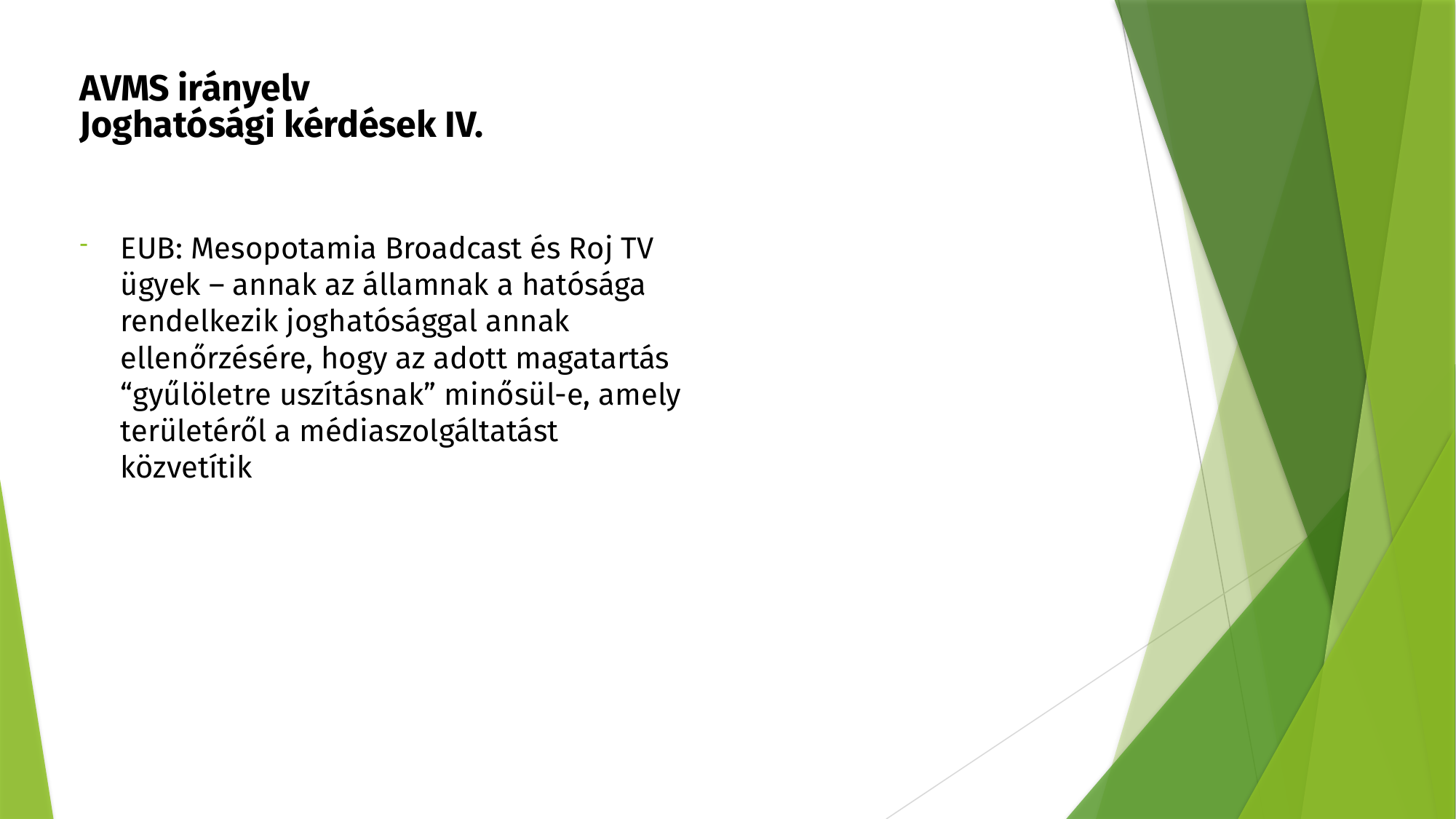

AVMS irányelv
Joghatósági kérdések IV.
EUB: Mesopotamia Broadcast és Roj TV ügyek – annak az államnak a hatósága rendelkezik joghatósággal annak ellenőrzésére, hogy az adott magatartás “gyűlöletre uszításnak” minősül-e, amely területéről a médiaszolgáltatást közvetítik